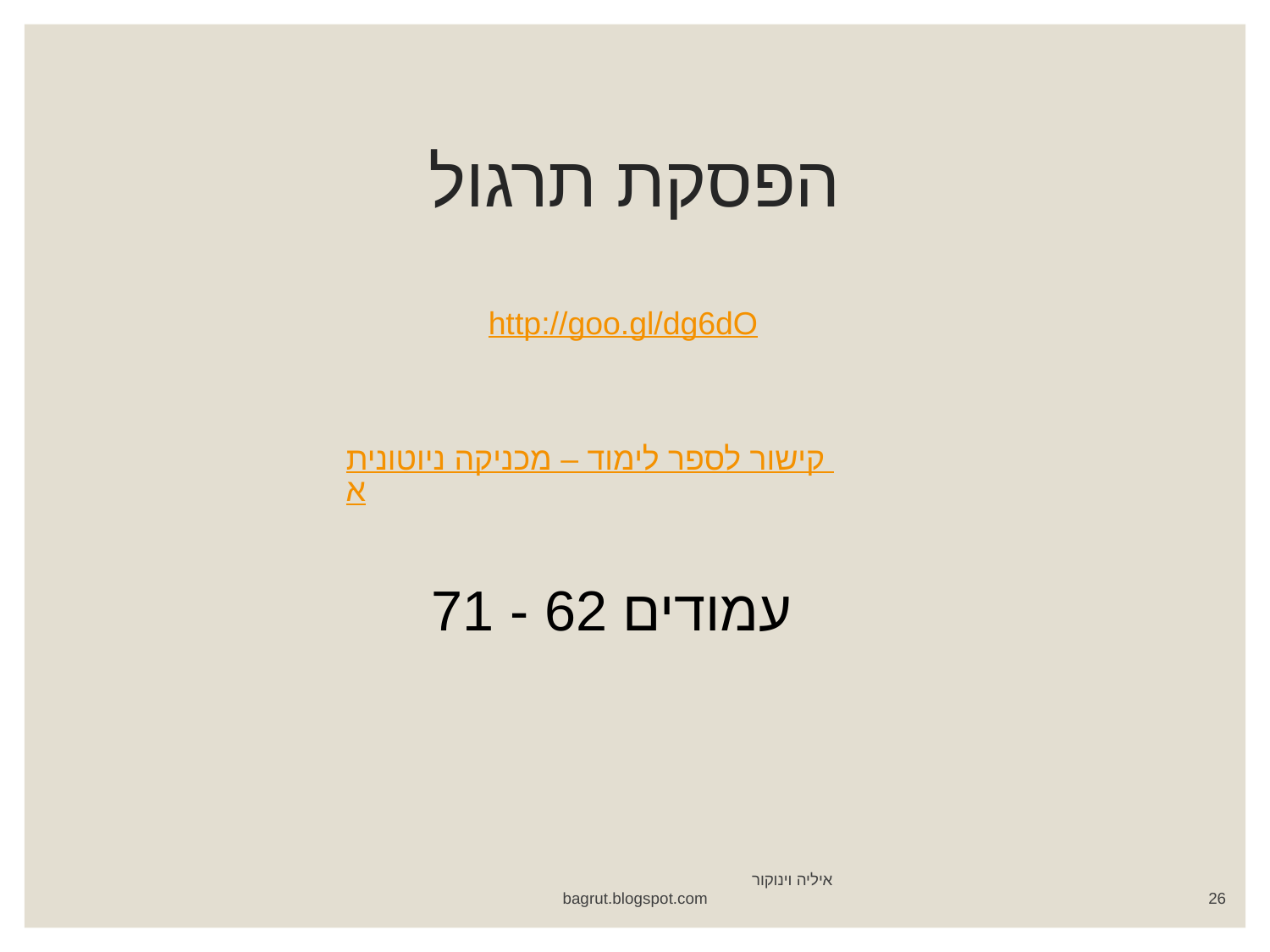

# הפסקת תרגול
http://goo.gl/dg6dO
קישור לספר לימוד – מכניקה ניוטונית א
עמודים 62 - 71
איליה וינוקור                                                                        bagrut.blogspot.com
26